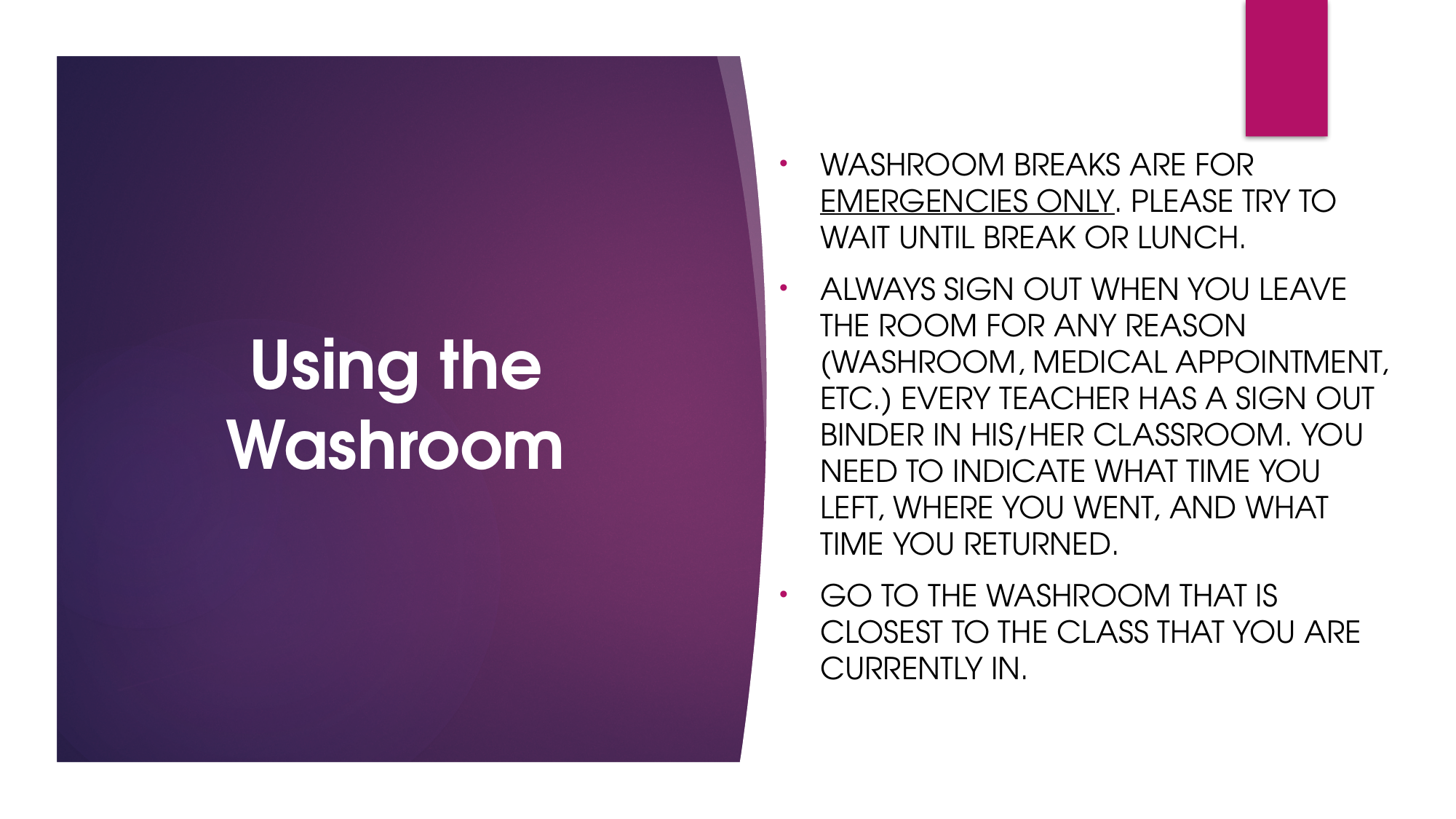

Washroom breaks are for emergencies only. Please try to wait until break or lunch.
Always sign out when you leave the room for any reason (washroom, medical appointment, etc.) every teacher has a sign out binder in his/her classroom. You need to indicate what time you left, where you went, and what time you returned.
Go to the washroom that is closest to the class that you are currently in.
# Using the Washroom